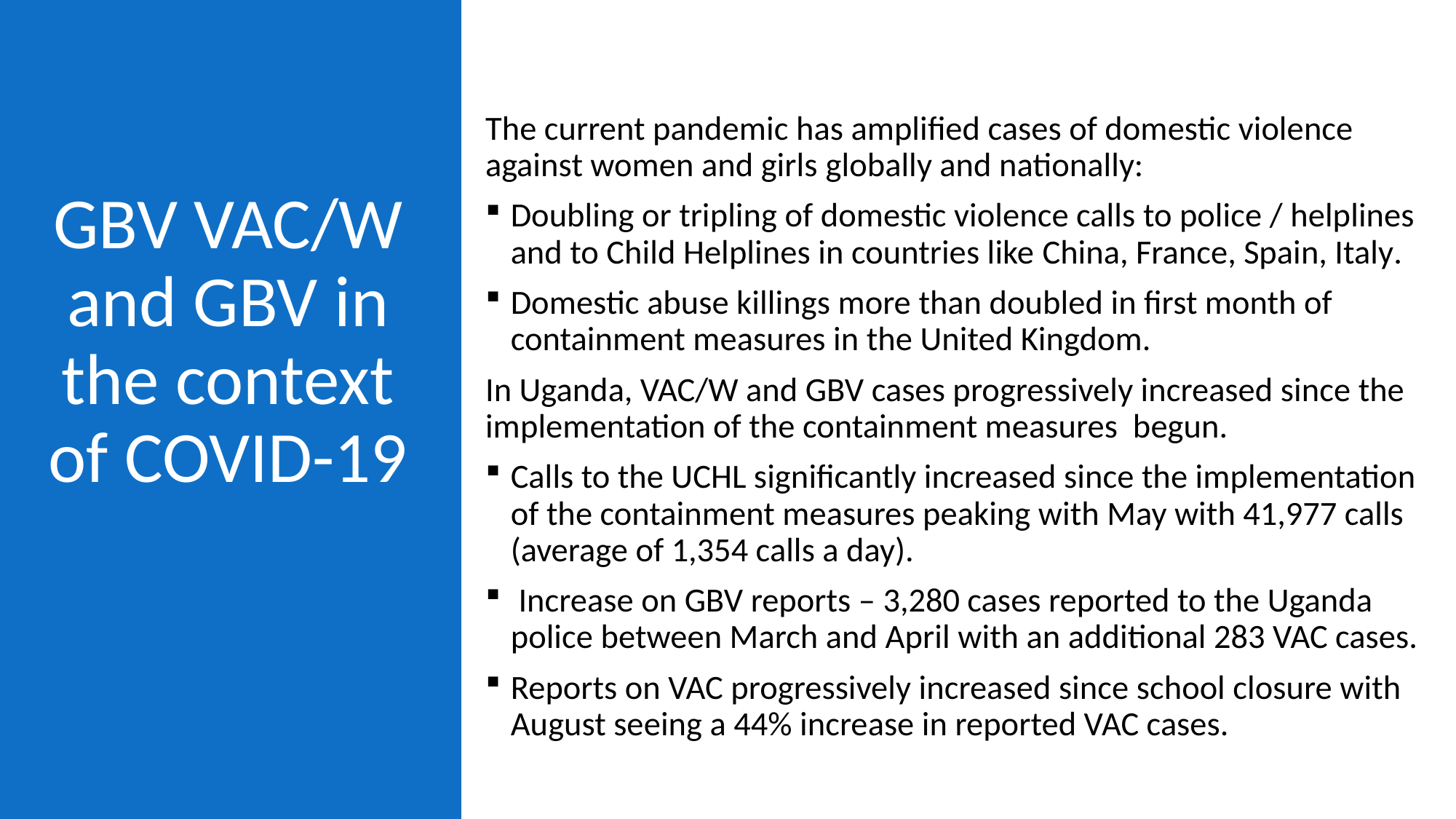

The current pandemic has amplified cases of domestic violence against women and girls globally and nationally:
Doubling or tripling of domestic violence calls to police / helplines and to Child Helplines in countries like China, France, Spain, Italy.
Domestic abuse killings more than doubled in first month of containment measures in the United Kingdom.
In Uganda, VAC/W and GBV cases progressively increased since the implementation of the containment measures  begun.
Calls to the UCHL significantly increased since the implementation of the containment measures peaking with May with 41,977 calls (average of 1,354 calls a day).
 Increase on GBV reports – 3,280 cases reported to the Uganda police between March and April with an additional 283 VAC cases.
Reports on VAC progressively increased since school closure with August seeing a 44% increase in reported VAC cases.

# GBV VAC/W and GBV in the context of COVID-19